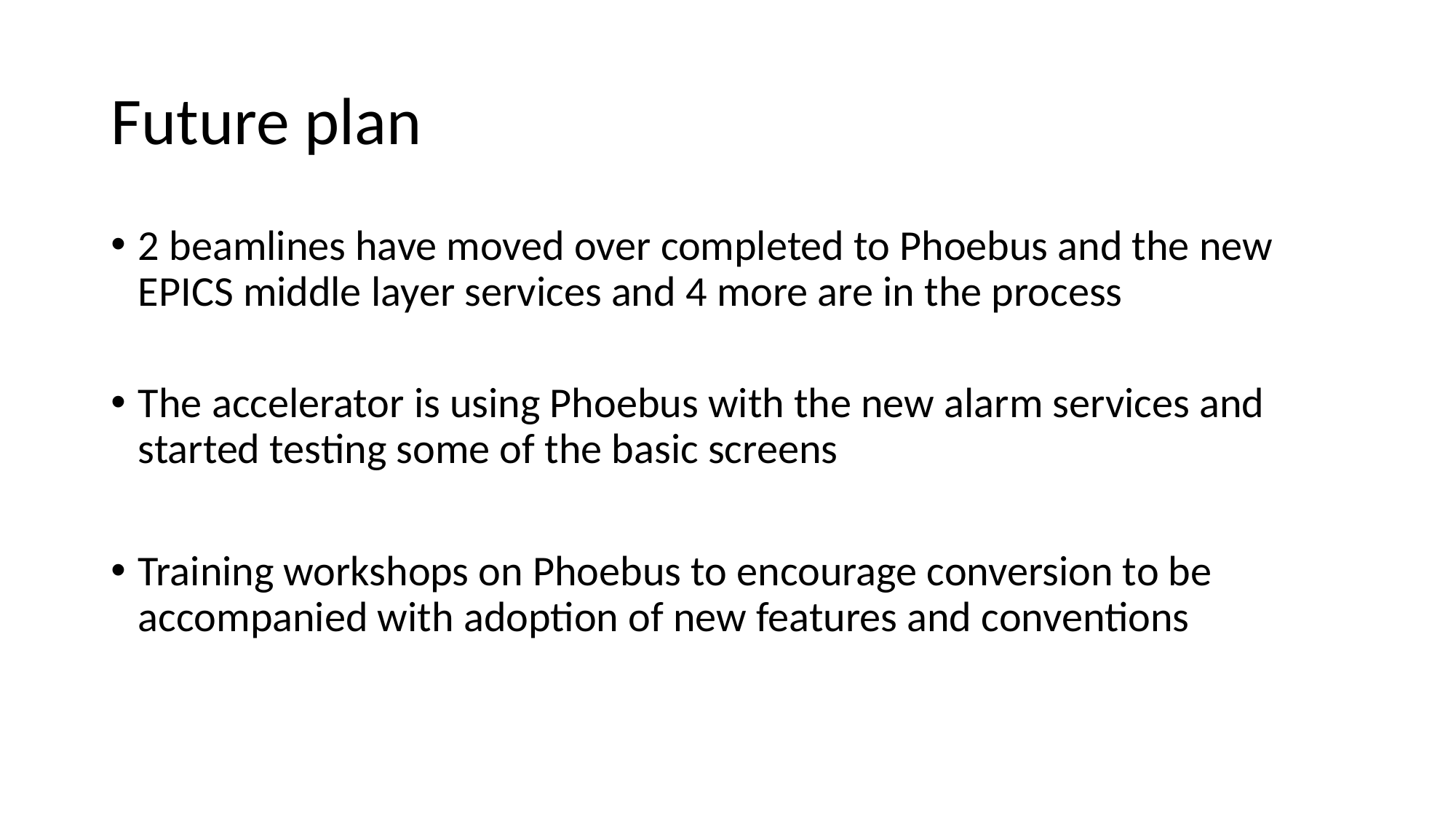

# Future plan
2 beamlines have moved over completed to Phoebus and the new EPICS middle layer services and 4 more are in the process
The accelerator is using Phoebus with the new alarm services and started testing some of the basic screens

Training workshops on Phoebus to encourage conversion to be accompanied with adoption of new features and conventions